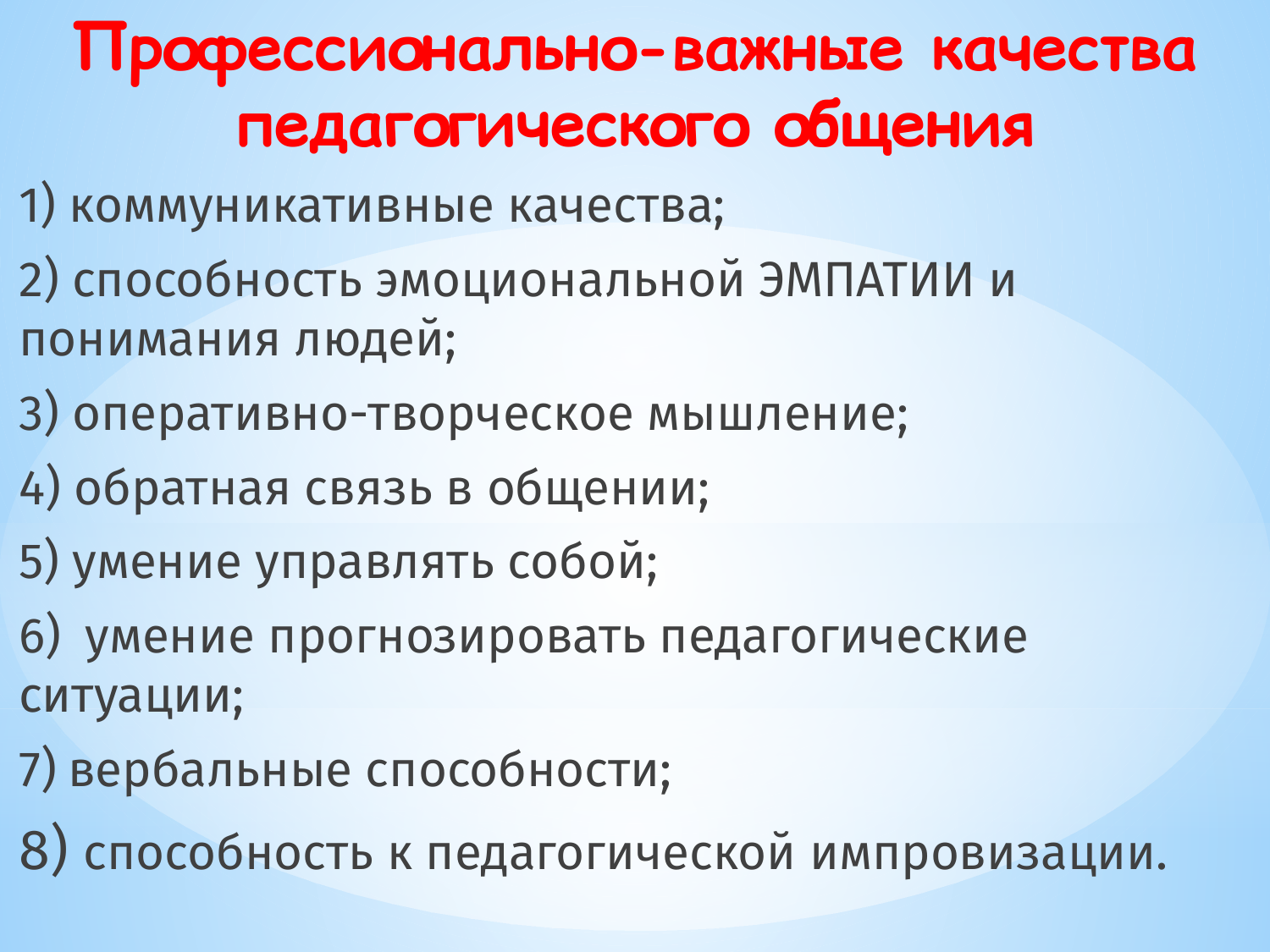

# Профессионально-важные качества педагогического общения
1) коммуникативные качества;
2) способность эмоциональной ЭМПАТИИ и понимания людей;
3) оперативно-творческое мышление;
4) обратная связь в общении;
5) умение управлять собой;
6)  умение прогнозировать педагогические ситуации;
7) вербальные способности;
8) способность к педагогической импровизации.